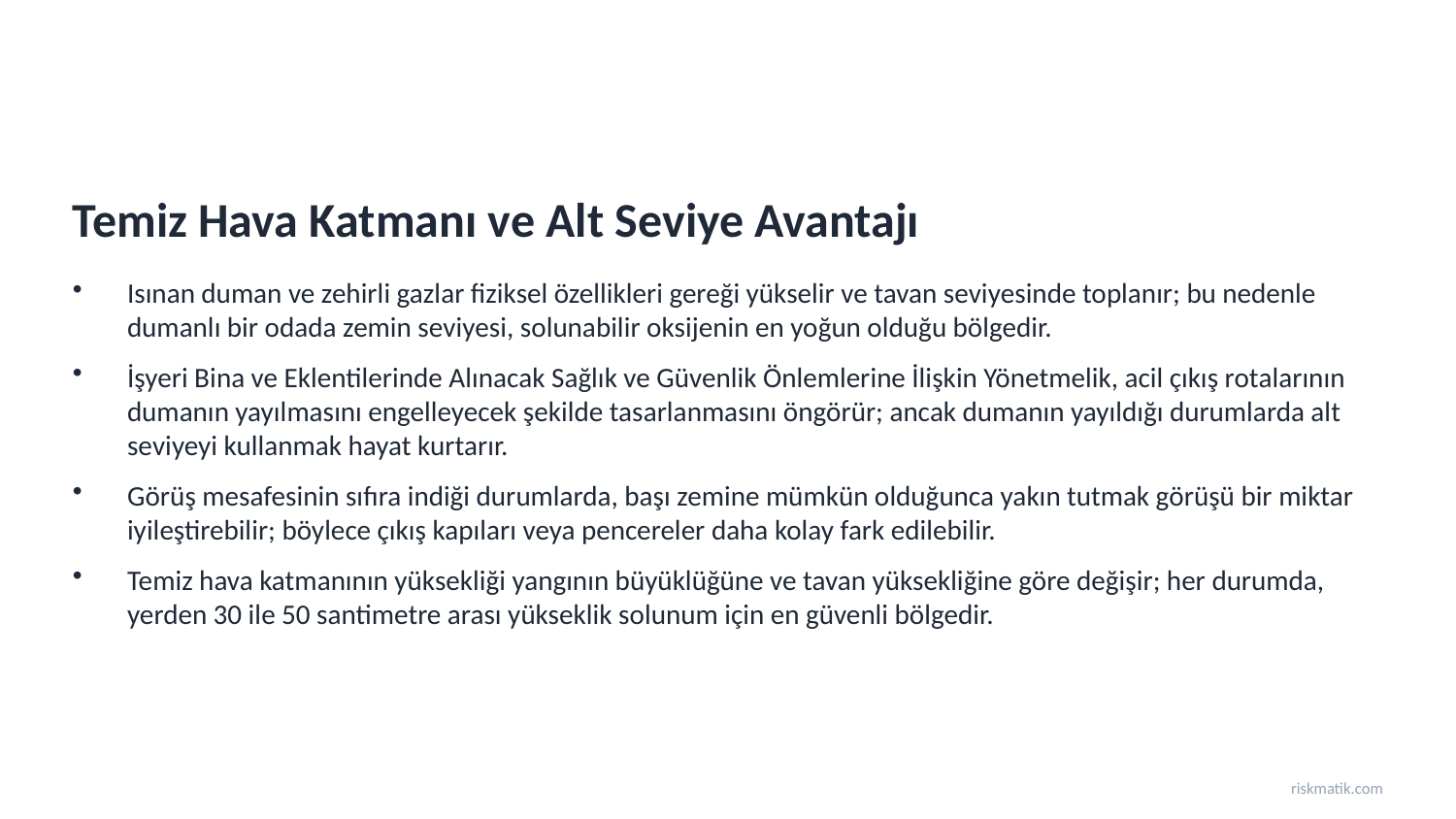

Temiz Hava Katmanı ve Alt Seviye Avantajı
Isınan duman ve zehirli gazlar fiziksel özellikleri gereği yükselir ve tavan seviyesinde toplanır; bu nedenle dumanlı bir odada zemin seviyesi, solunabilir oksijenin en yoğun olduğu bölgedir.
İşyeri Bina ve Eklentilerinde Alınacak Sağlık ve Güvenlik Önlemlerine İlişkin Yönetmelik, acil çıkış rotalarının dumanın yayılmasını engelleyecek şekilde tasarlanmasını öngörür; ancak dumanın yayıldığı durumlarda alt seviyeyi kullanmak hayat kurtarır.
Görüş mesafesinin sıfıra indiği durumlarda, başı zemine mümkün olduğunca yakın tutmak görüşü bir miktar iyileştirebilir; böylece çıkış kapıları veya pencereler daha kolay fark edilebilir.
Temiz hava katmanının yüksekliği yangının büyüklüğüne ve tavan yüksekliğine göre değişir; her durumda, yerden 30 ile 50 santimetre arası yükseklik solunum için en güvenli bölgedir.
riskmatik.com